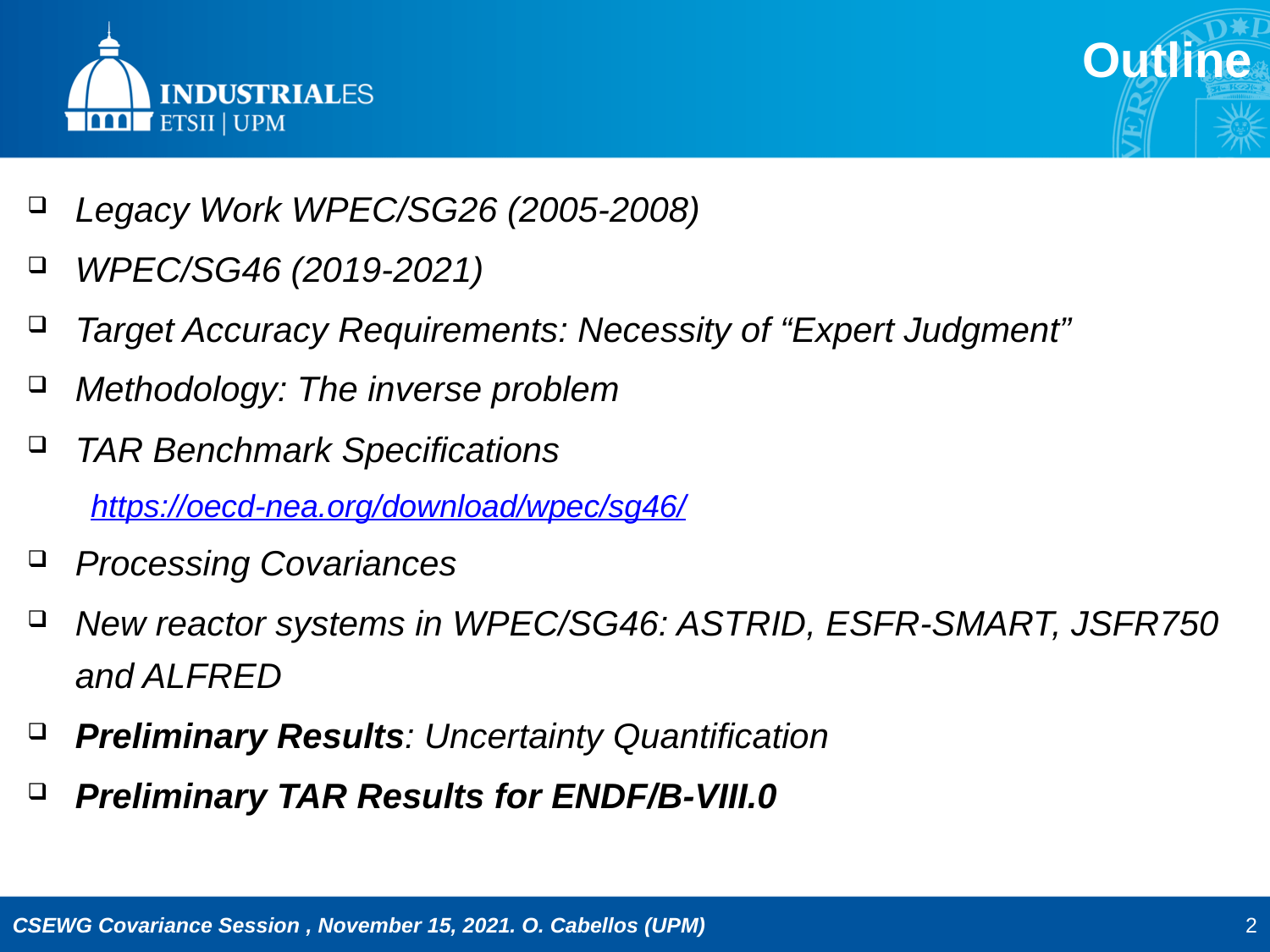

Outline
Legacy Work WPEC/SG26 (2005-2008)
WPEC/SG46 (2019-2021)
Target Accuracy Requirements: Necessity of “Expert Judgment”
Methodology: The inverse problem
TAR Benchmark Specifications
https://oecd-nea.org/download/wpec/sg46/
Processing Covariances
New reactor systems in WPEC/SG46: ASTRID, ESFR-SMART, JSFR750 and ALFRED
Preliminary Results: Uncertainty Quantification
Preliminary TAR Results for ENDF/B-VIII.0
2